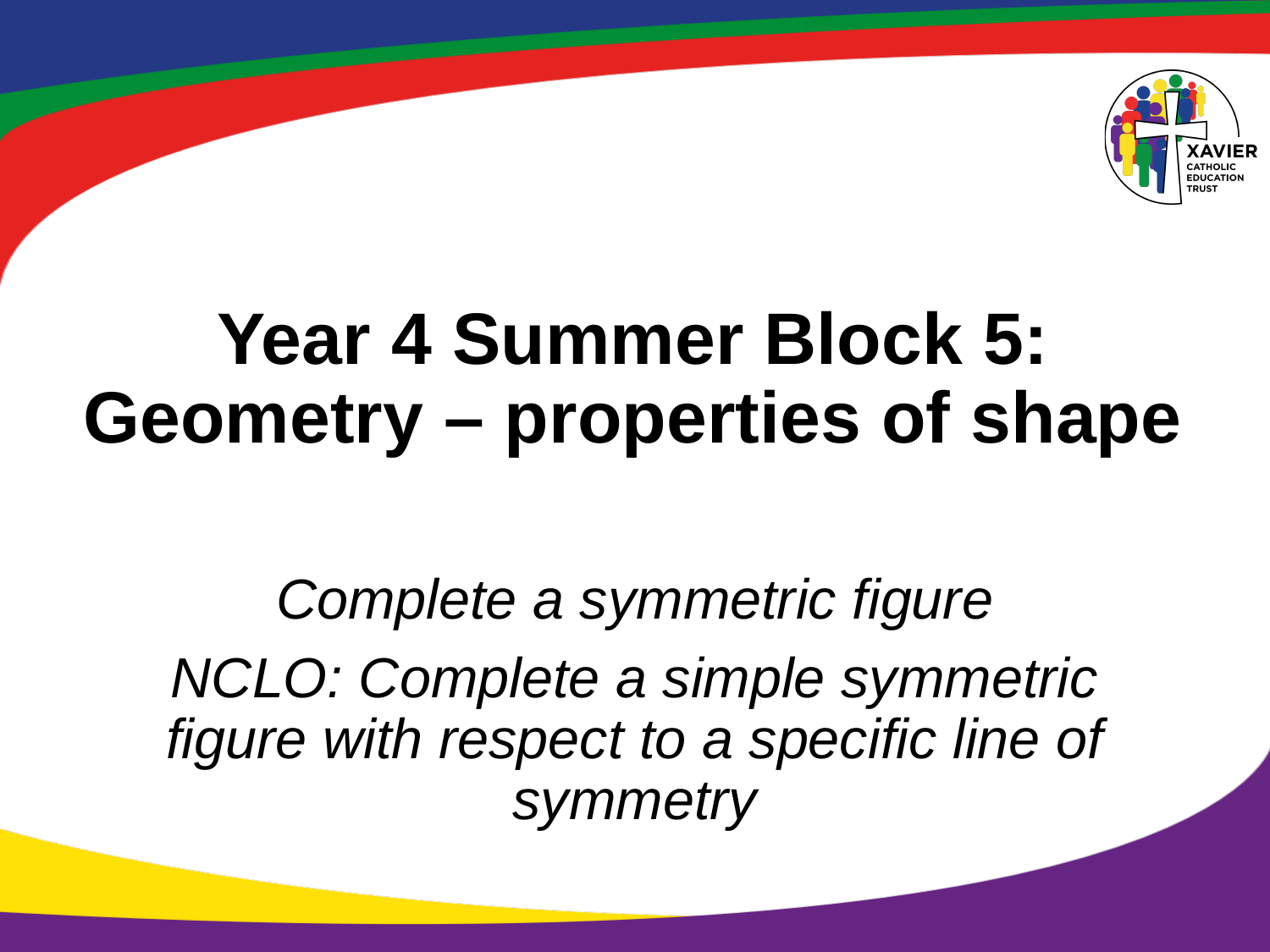

# Year 4 Summer Block 5: Geometry – properties of shape
Complete a symmetric figure
NCLO: Complete a simple symmetric figure with respect to a specific line of symmetry